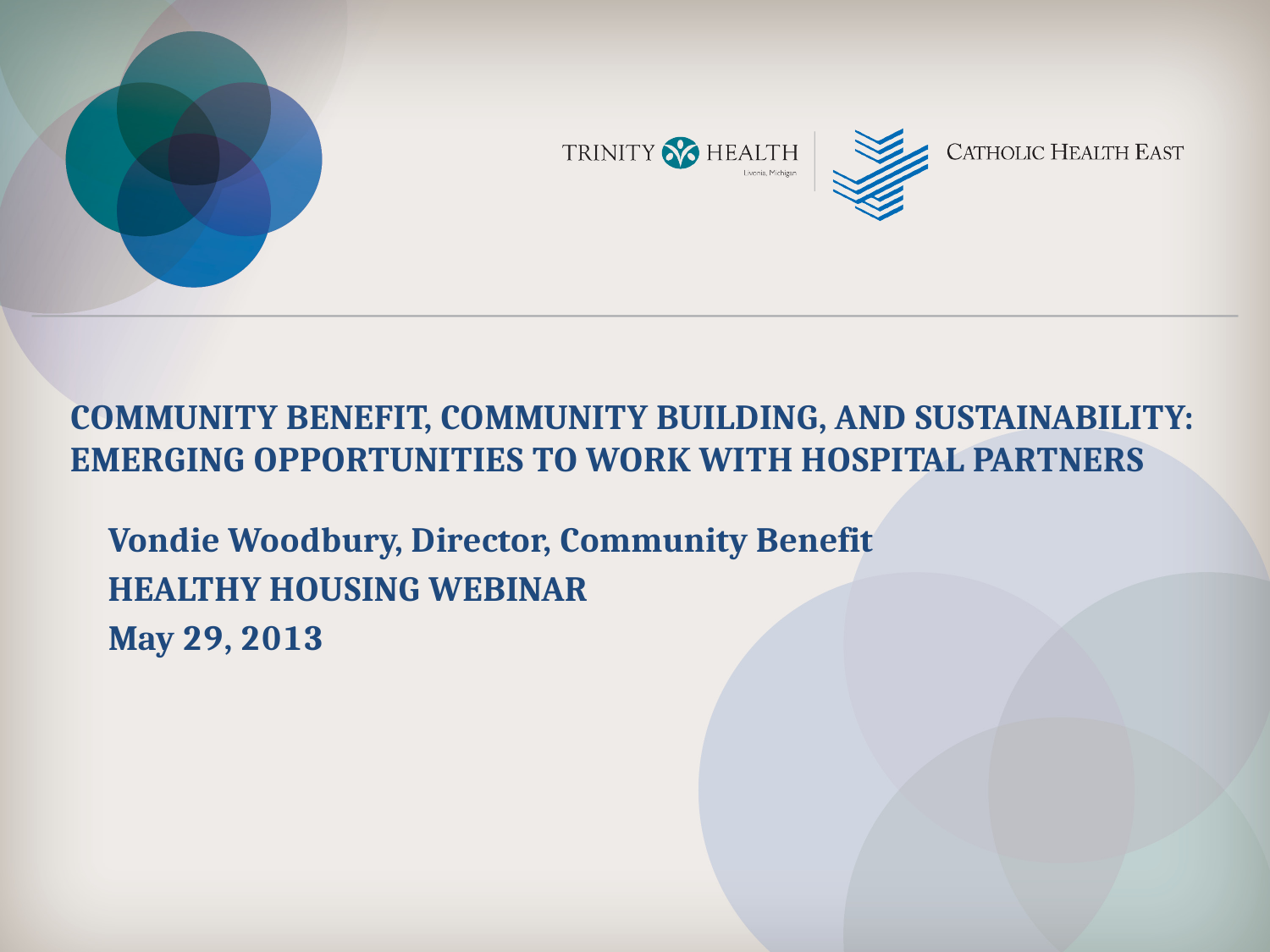

# COMMUNITY BENEFIT, COMMUNITY BUILDING, AND SUSTAINABILITY:  EMERGING OPPORTUNITIES TO WORK WITH HOSPITAL PARTNERS
Vondie Woodbury, Director, Community Benefit
HEALTHY HOUSING WEBINAR
May 29, 2013